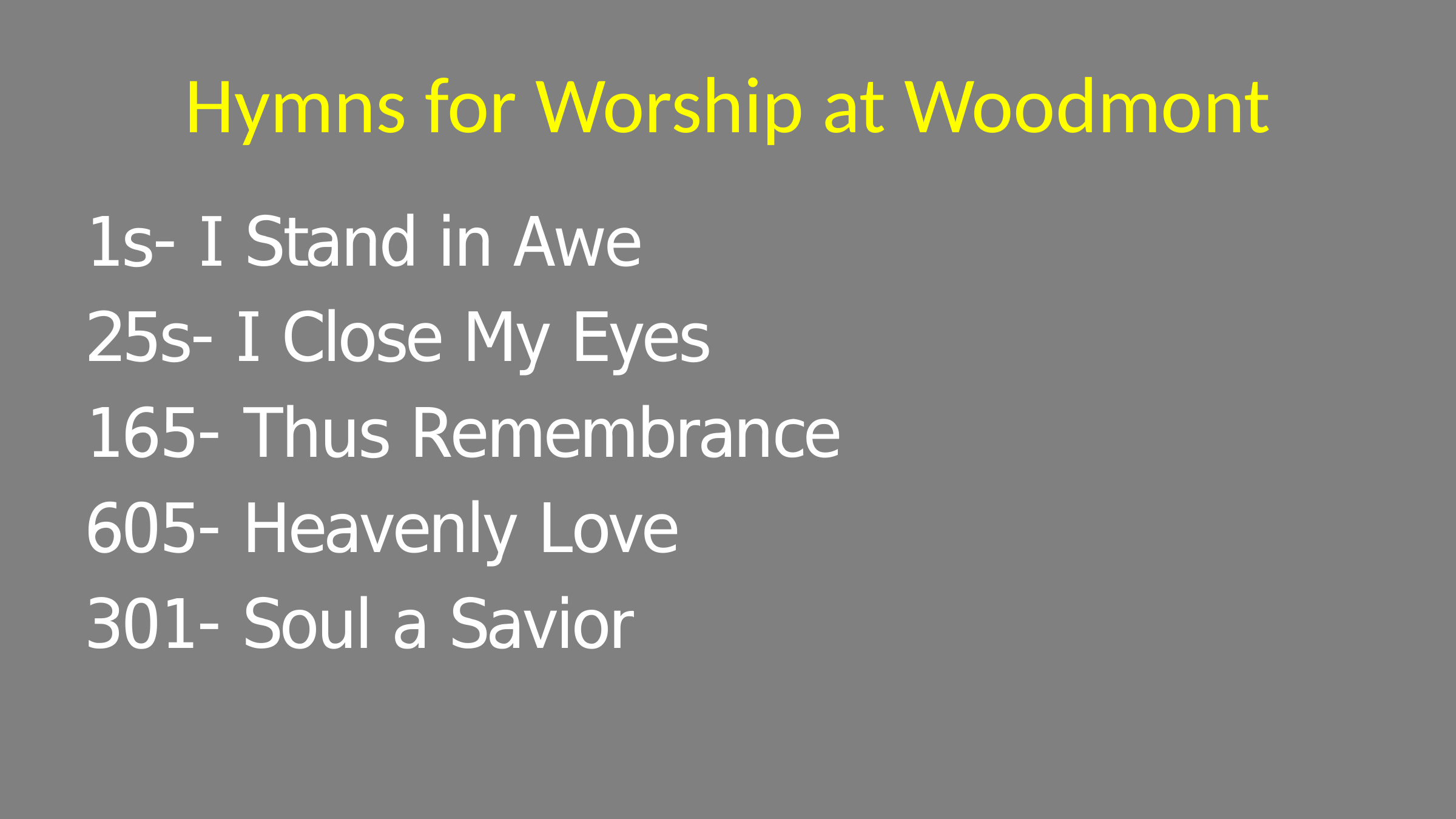

# Hymns for Worship at Woodmont
1s- I Stand in Awe
25s- I Close My Eyes
165- Thus Remembrance
605- Heavenly Love
301- Soul a Savior